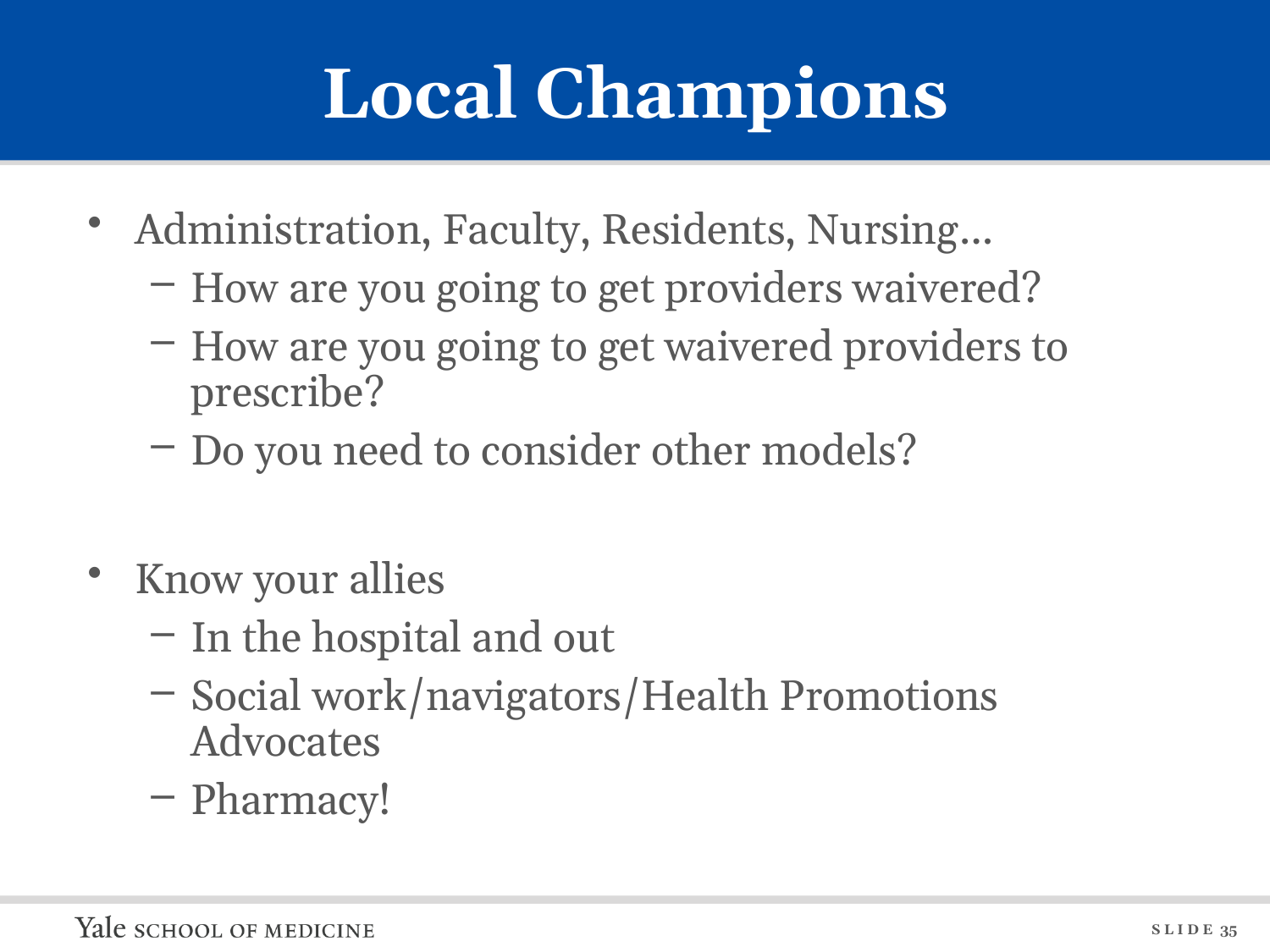

# Local Champions
Administration, Faculty, Residents, Nursing…
How are you going to get providers waivered?
How are you going to get waivered providers to prescribe?
Do you need to consider other models?

Know your allies
In the hospital and out
Social work/navigators/Health Promotions Advocates
Pharmacy!